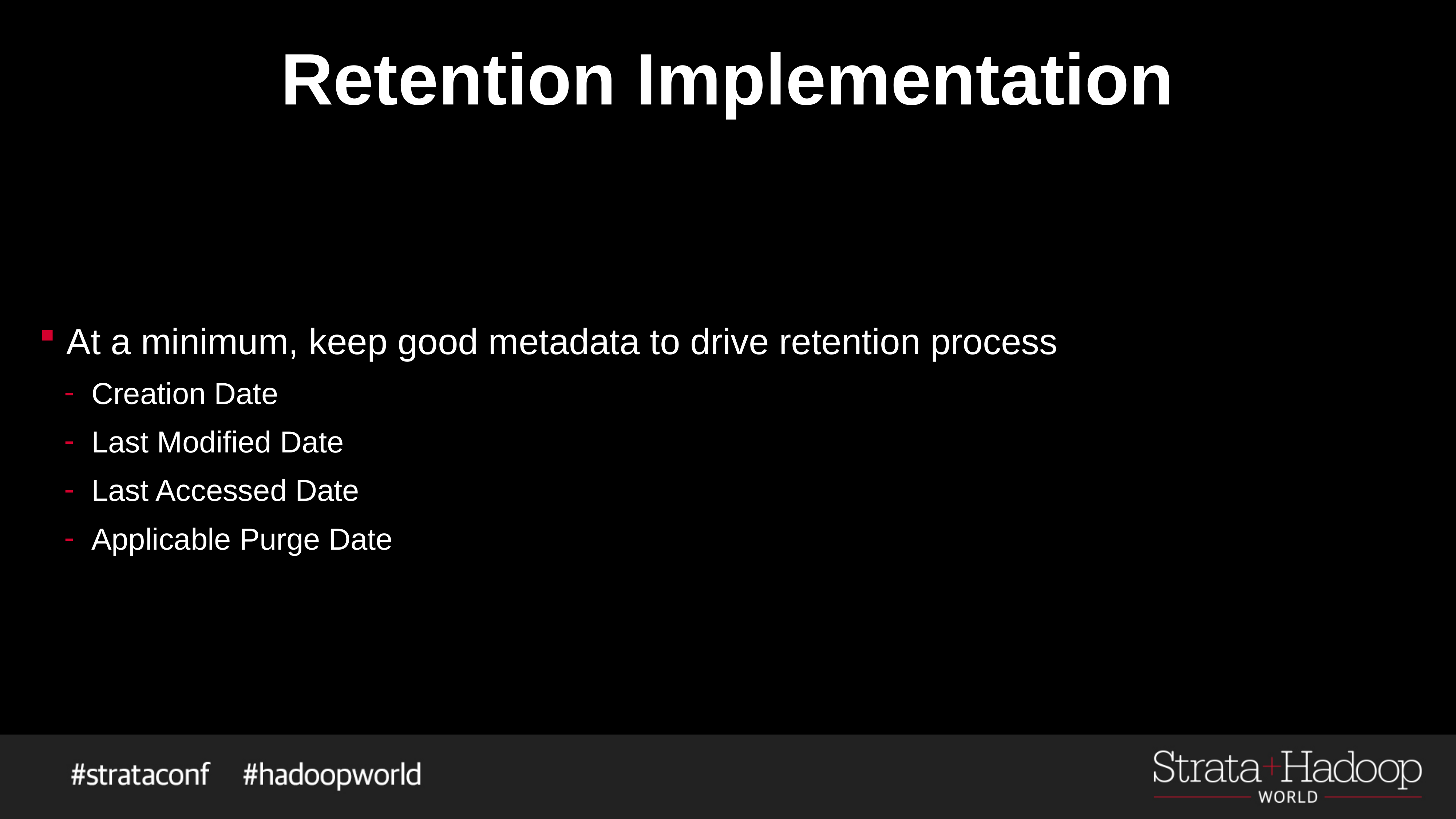

# Retention Implementation
At a minimum, keep good metadata to drive retention process
Creation Date
Last Modified Date
Last Accessed Date
Applicable Purge Date